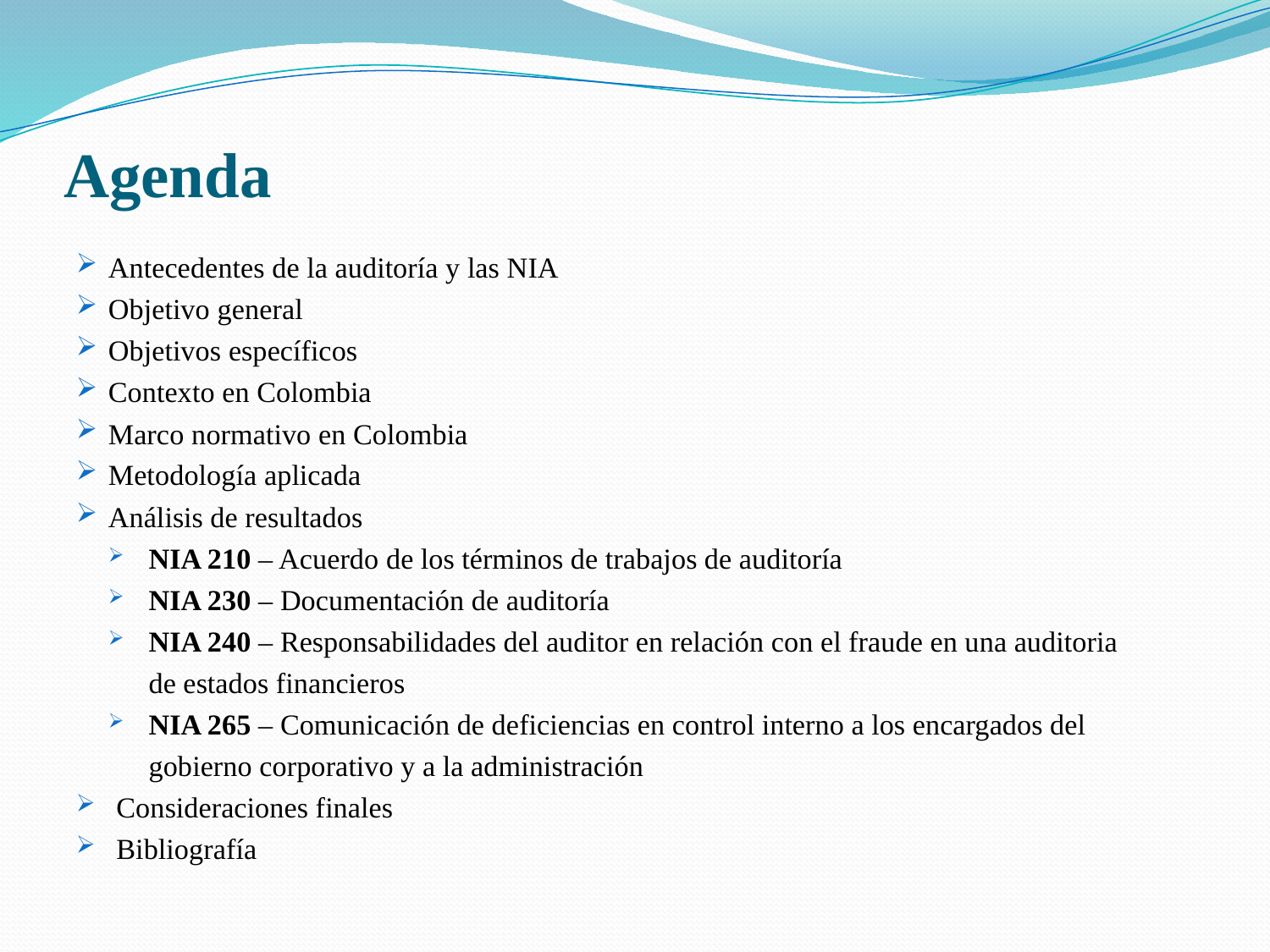

Agenda
Antecedentes de la auditoría y las NIA
Objetivo general
Objetivos específicos
Contexto en Colombia
Marco normativo en Colombia
Metodología aplicada
Análisis de resultados
NIA 210 – Acuerdo de los términos de trabajos de auditoría
NIA 230 – Documentación de auditoría
NIA 240 – Responsabilidades del auditor en relación con el fraude en una auditoria de estados financieros
NIA 265 – Comunicación de deficiencias en control interno a los encargados del gobierno corporativo y a la administración
Consideraciones finales
Bibliografía